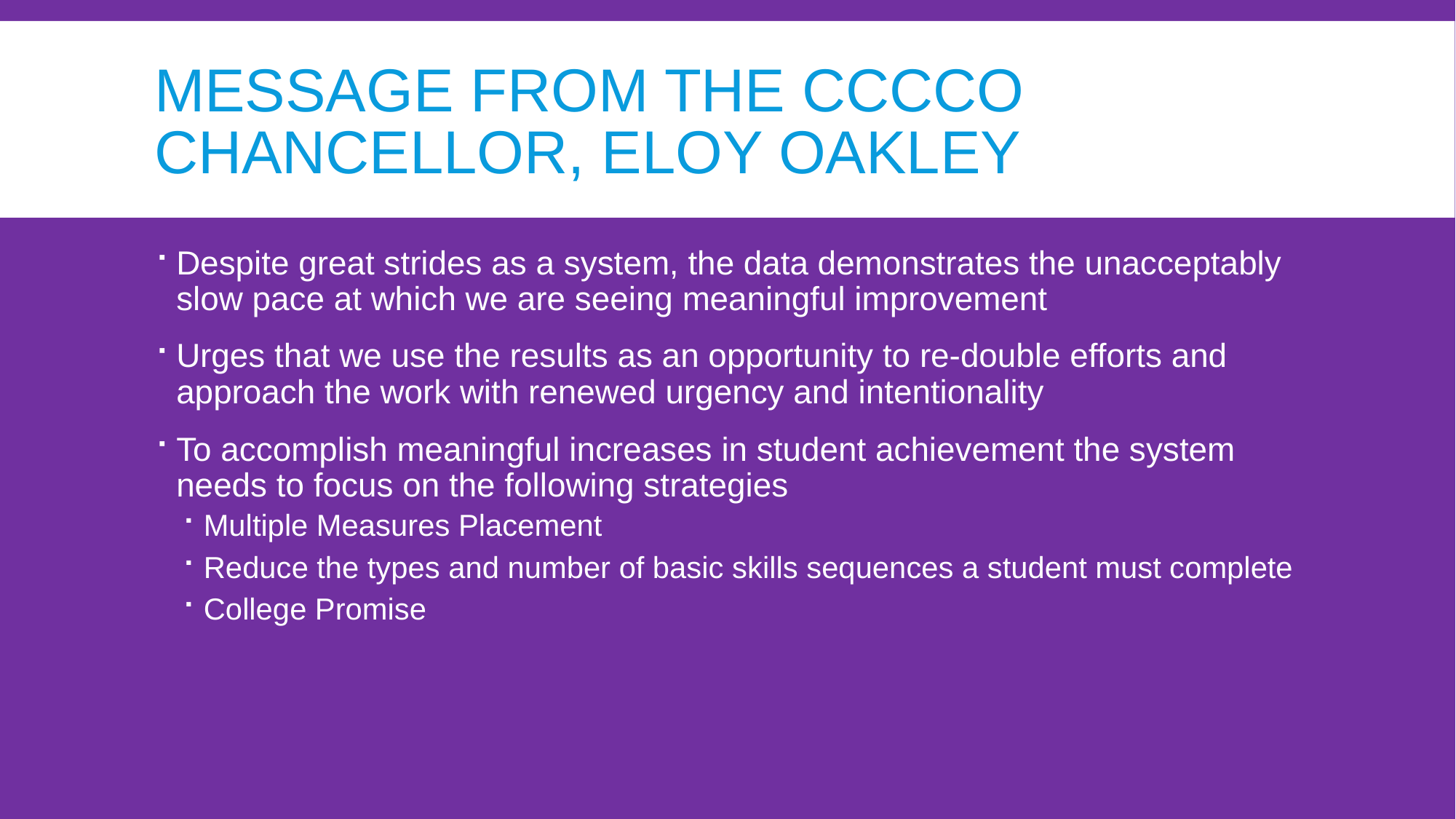

# Message from the CCCCO Chancellor, eloy oakley
Despite great strides as a system, the data demonstrates the unacceptably slow pace at which we are seeing meaningful improvement
Urges that we use the results as an opportunity to re-double efforts and approach the work with renewed urgency and intentionality
To accomplish meaningful increases in student achievement the system needs to focus on the following strategies
Multiple Measures Placement
Reduce the types and number of basic skills sequences a student must complete
College Promise